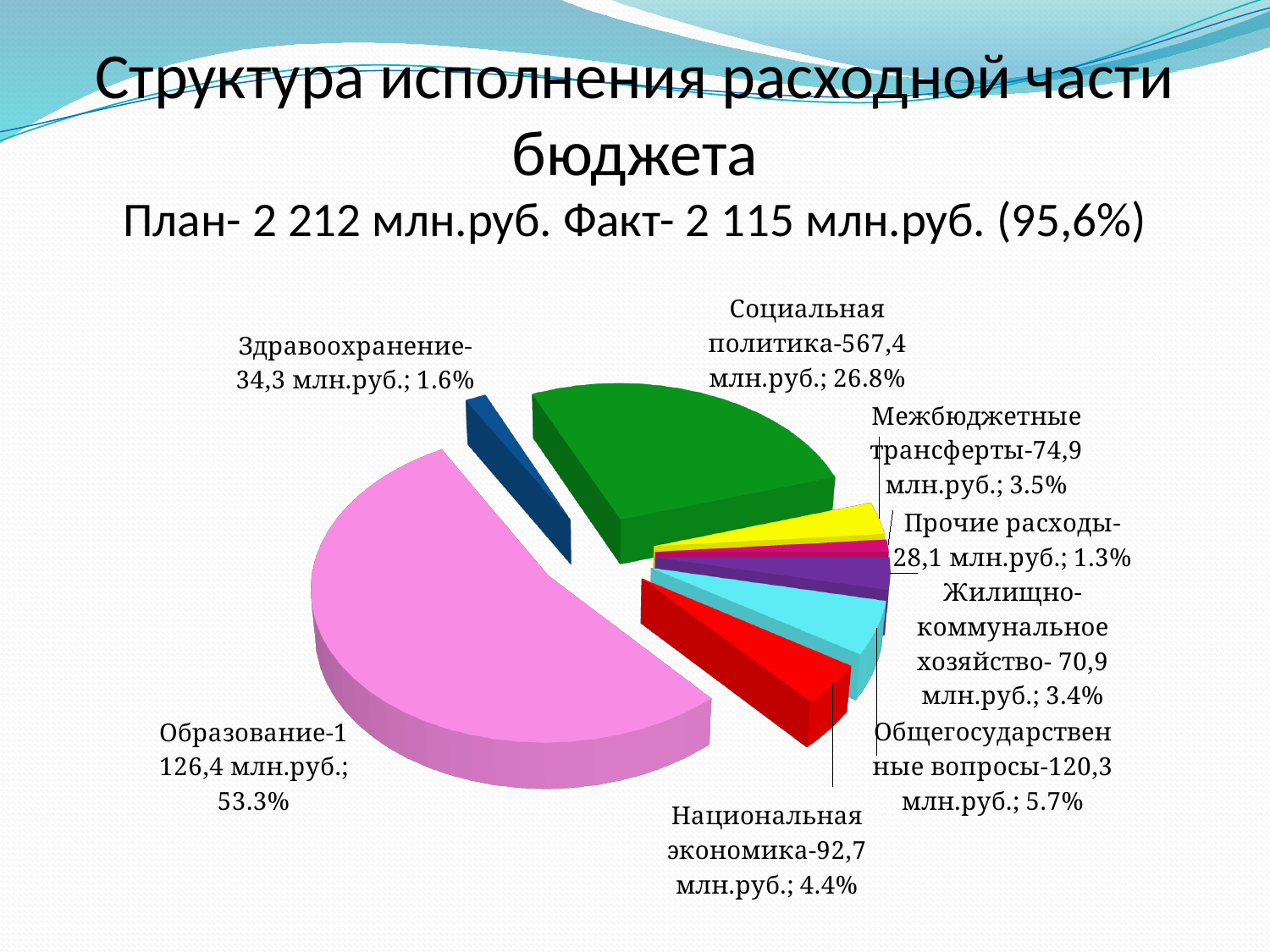

# Структура исполнения расходной части бюджета План- 2 212 млн.руб. Факт- 2 115 млн.руб. (95,6%)

[unsupported chart]